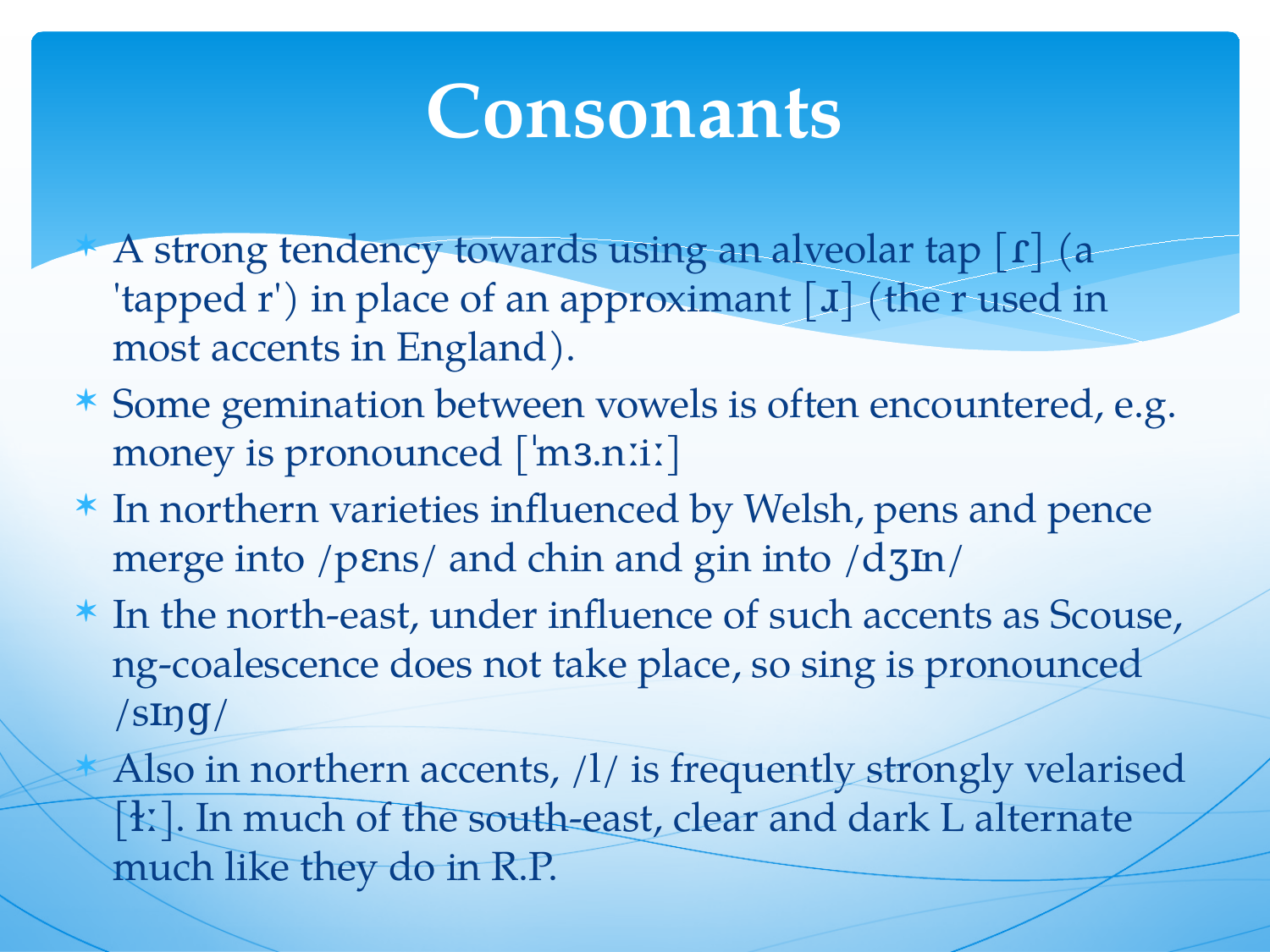

# Consonants
A strong tendency towards using an alveolar tap [ɾ] (a 'tapped r') in place of an approximant [ɹ] (the r used in most accents in England).
Some gemination between vowels is often encountered, e.g. money is pronounced [ˈmɜ.nːiː]
In northern varieties influenced by Welsh, pens and pence merge into /pɛns/ and chin and gin into /dʒɪn/
In the north-east, under influence of such accents as Scouse, ng-coalescence does not take place, so sing is pronounced /sɪŋɡ/
Also in northern accents, /l/ is frequently strongly velarised [ɫː]. In much of the south-east, clear and dark L alternate much like they do in R.P.